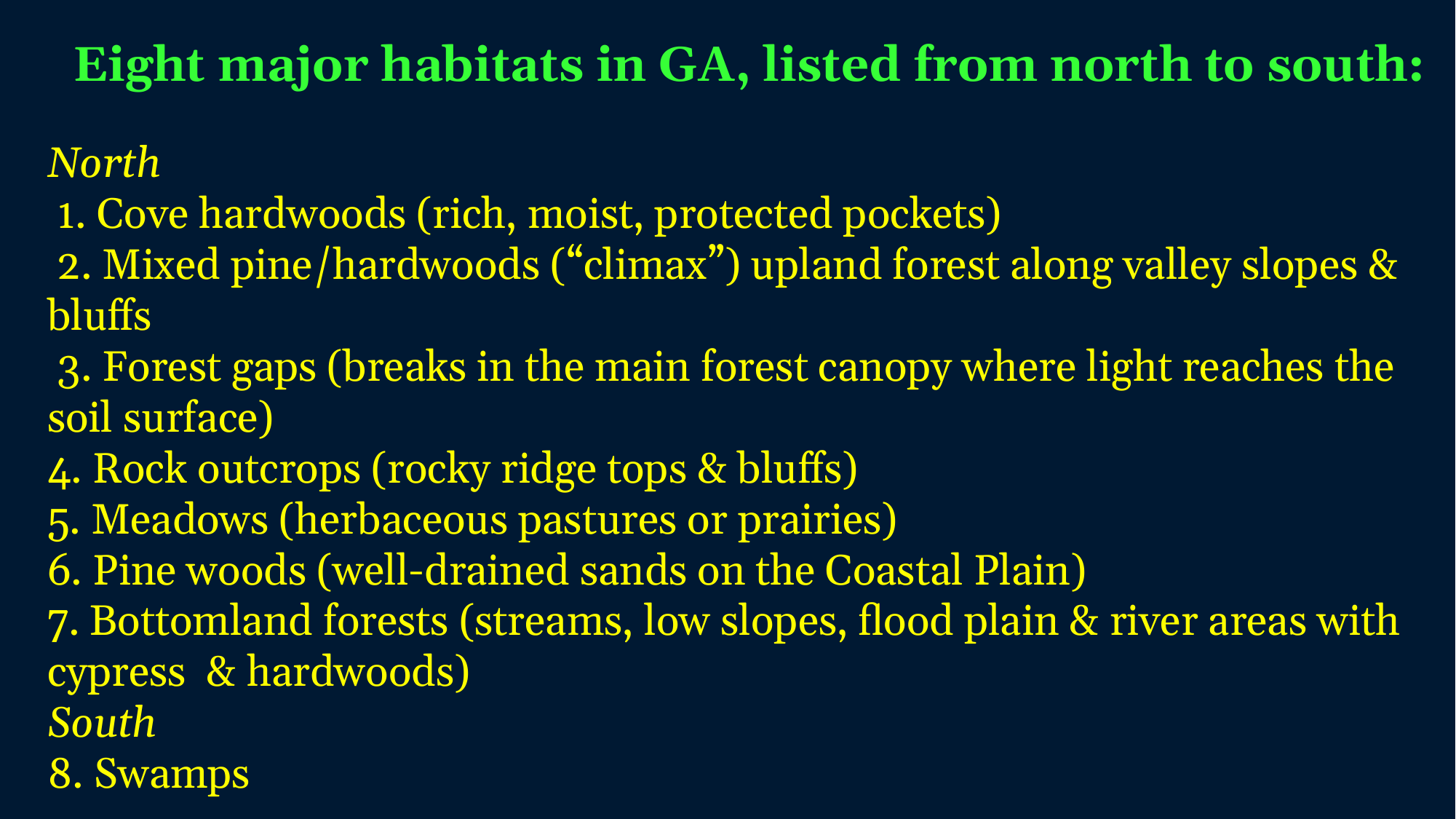

Eight major habitats in GA, listed from north to south:
North
 1. Cove hardwoods (rich, moist, protected pockets)
 2. Mixed pine/hardwoods (“climax”) upland forest along valley slopes & bluffs
 3. Forest gaps (breaks in the main forest canopy where light reaches the soil surface)
4. Rock outcrops (rocky ridge tops & bluffs)
5. Meadows (herbaceous pastures or prairies)
6. Pine woods (well-drained sands on the Coastal Plain)
7. Bottomland forests (streams, low slopes, flood plain & river areas with cypress  & hardwoods)
South
8. Swamps